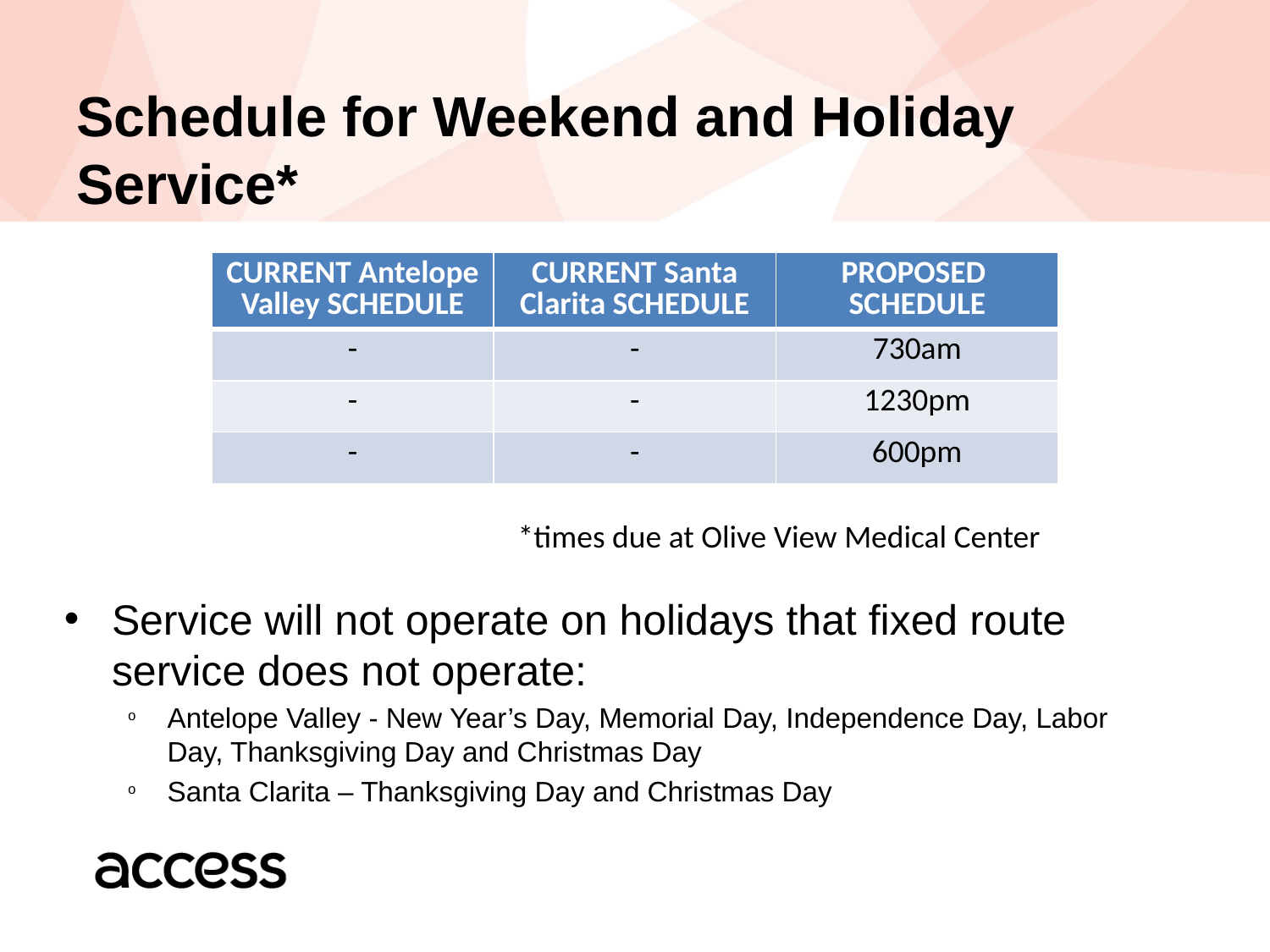

# Schedule for Weekend and Holiday Service*
| CURRENT Antelope Valley SCHEDULE | CURRENT Santa Clarita SCHEDULE | PROPOSED SCHEDULE |
| --- | --- | --- |
| - | - | 730am |
| - | - | 1230pm |
| - | - | 600pm |
*times due at Olive View Medical Center
Service will not operate on holidays that fixed route service does not operate:
Antelope Valley - New Year’s Day, Memorial Day, Independence Day, Labor Day, Thanksgiving Day and Christmas Day
Santa Clarita – Thanksgiving Day and Christmas Day